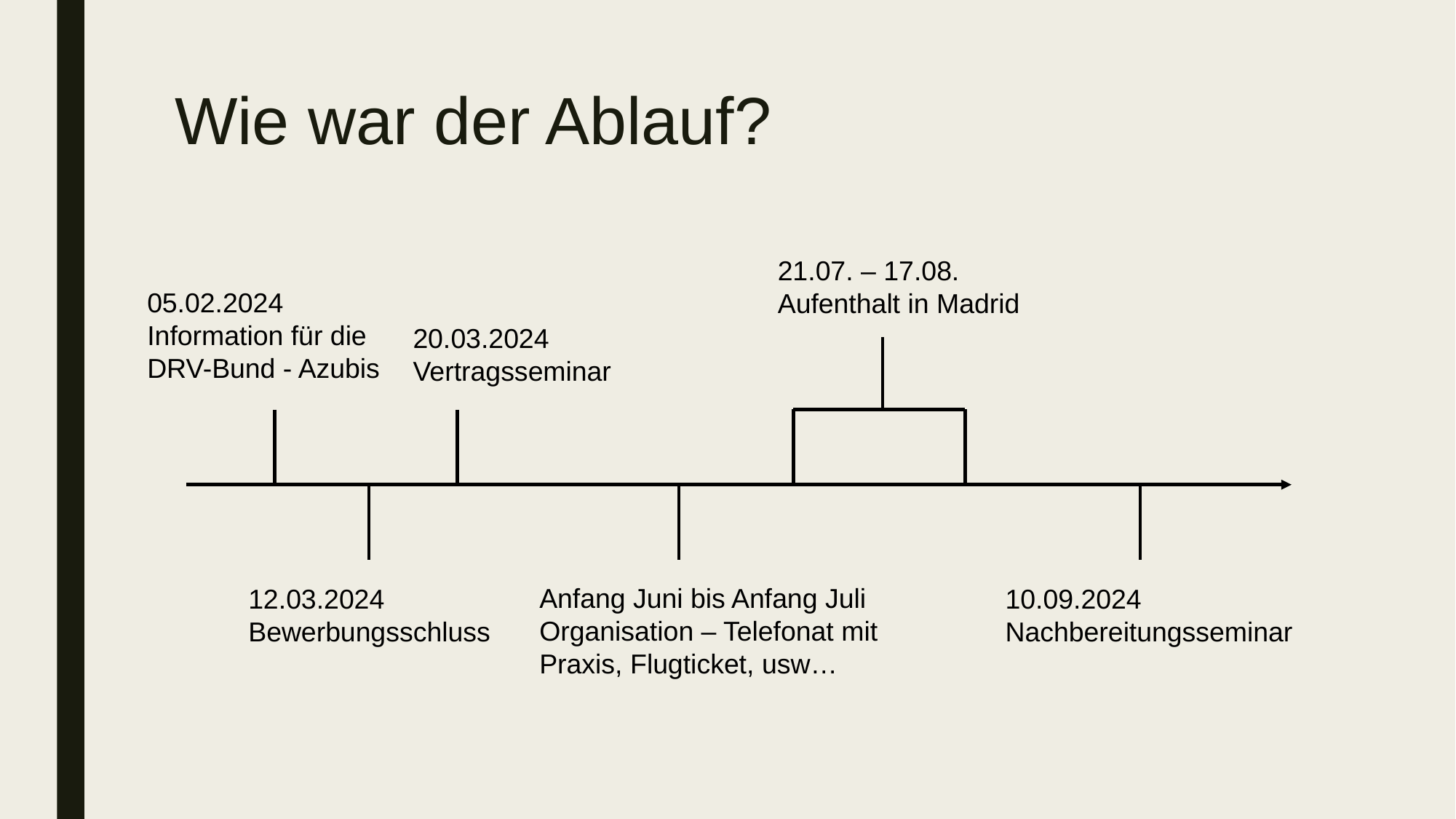

# Wie war der Ablauf?
21.07. – 17.08.
Aufenthalt in Madrid
05.02.2024
Information für die DRV-Bund - Azubis
20.03.2024
Vertragsseminar
Anfang Juni bis Anfang Juli
Organisation – Telefonat mit Praxis, Flugticket, usw…
12.03.2024
Bewerbungsschluss
10.09.2024
Nachbereitungsseminar